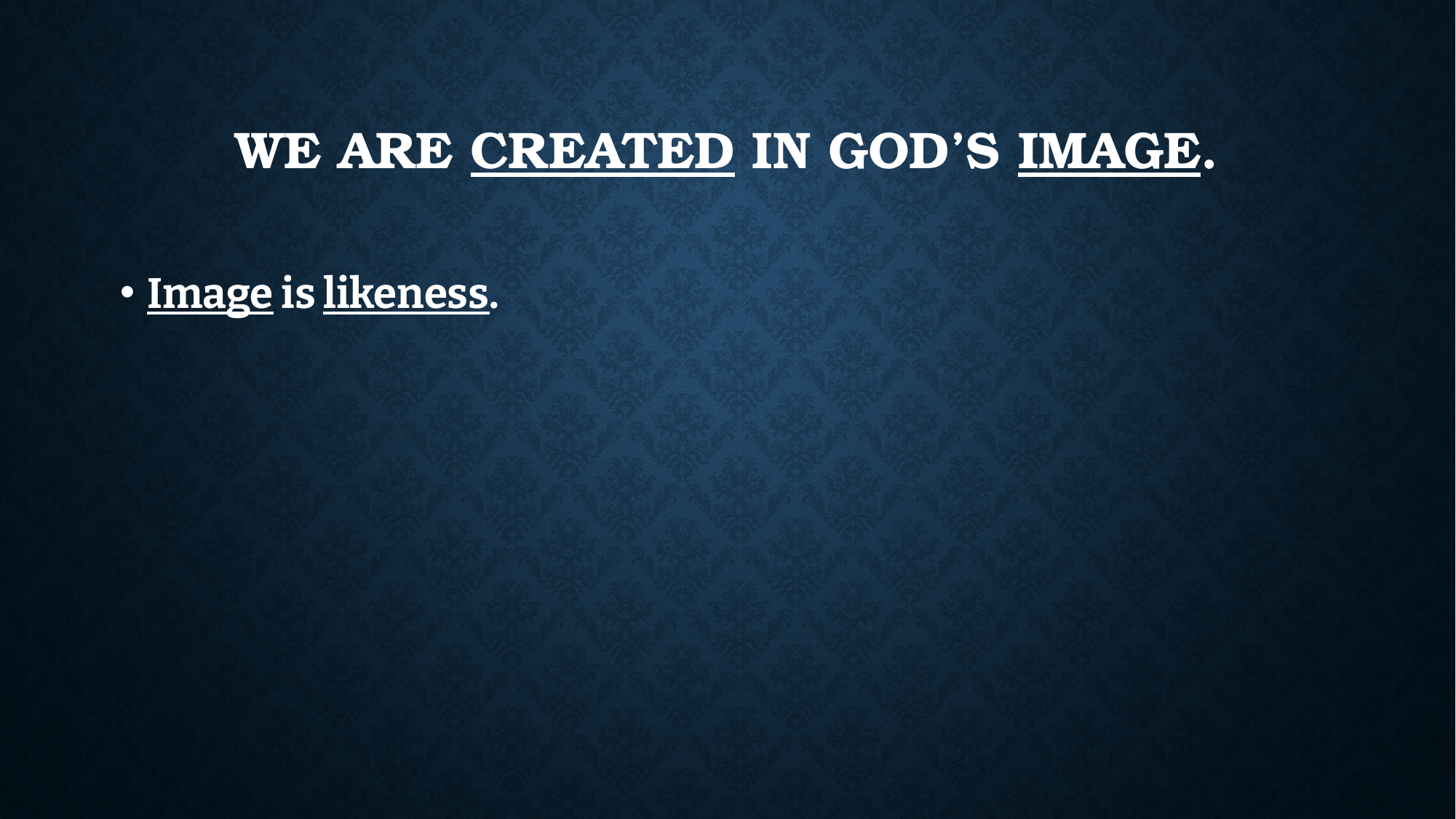

# We are created in God’s image.
Image is likeness.